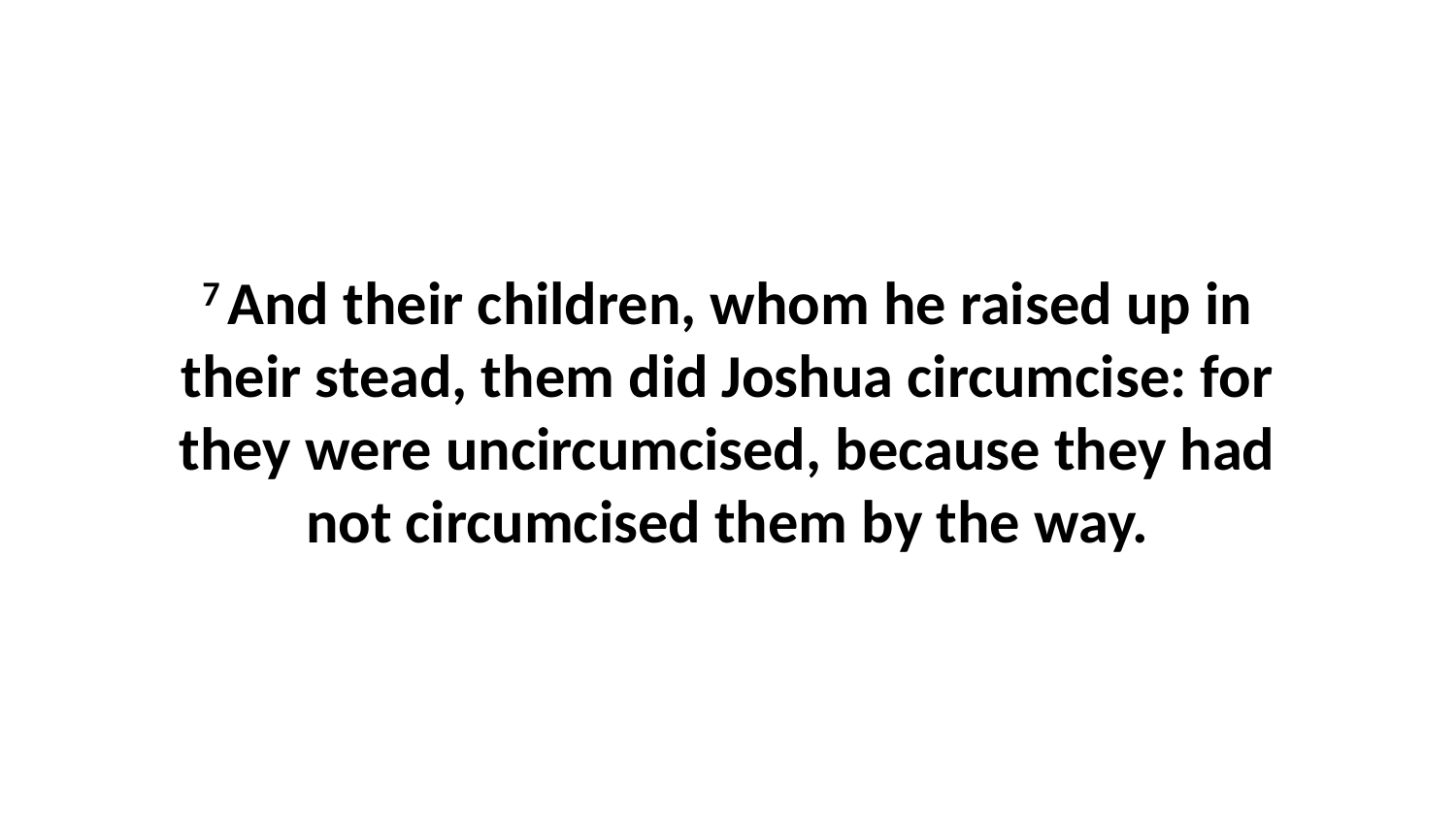

7 And their children, whom he raised up in their stead, them did Joshua circumcise: for they were uncircumcised, because they had not circumcised them by the way.